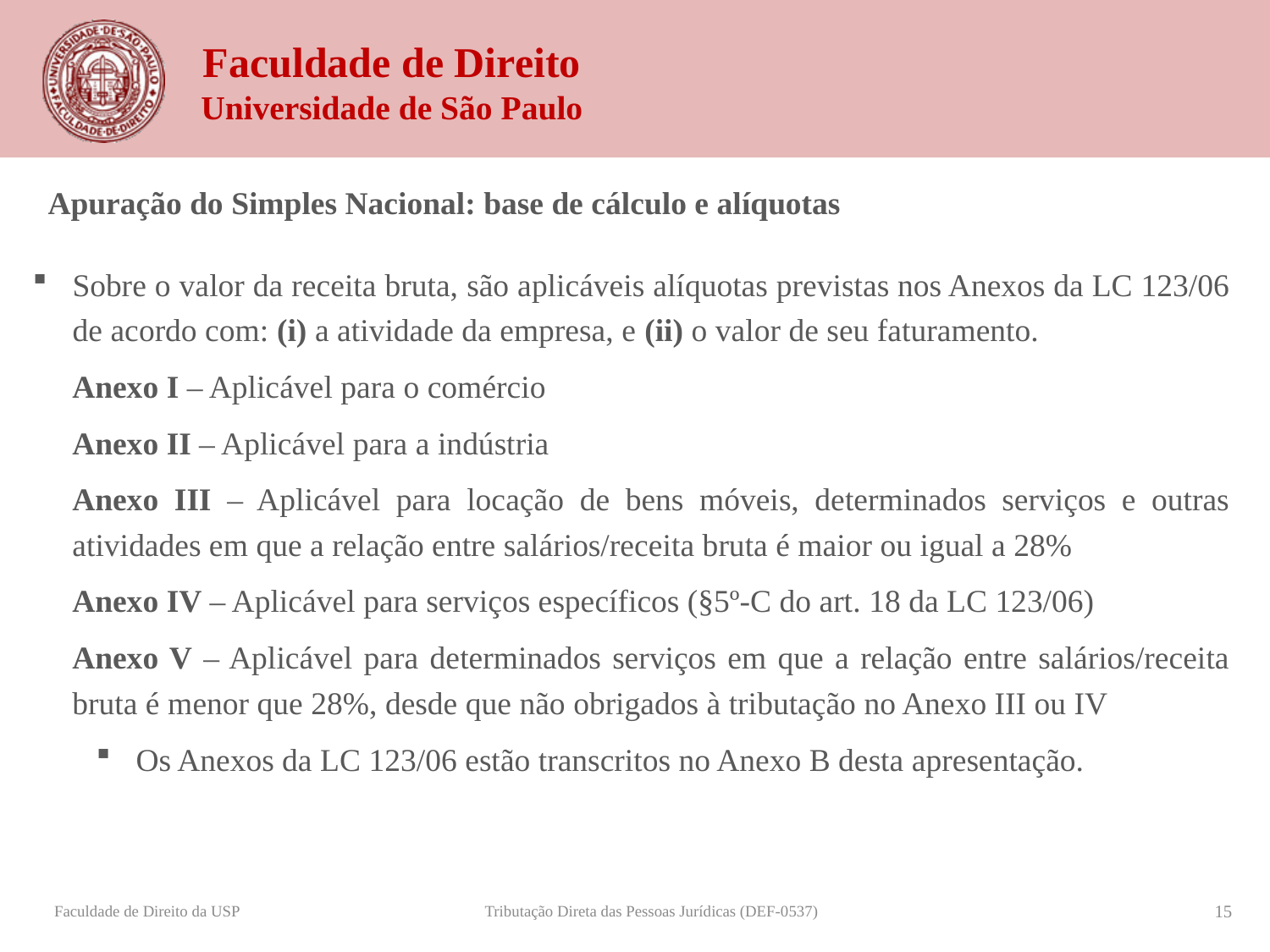

Apuração do Simples Nacional: base de cálculo e alíquotas
Sobre o valor da receita bruta, são aplicáveis alíquotas previstas nos Anexos da LC 123/06 de acordo com: (i) a atividade da empresa, e (ii) o valor de seu faturamento.
Anexo I – Aplicável para o comércio
Anexo II – Aplicável para a indústria
Anexo III – Aplicável para locação de bens móveis, determinados serviços e outras atividades em que a relação entre salários/receita bruta é maior ou igual a 28%
Anexo IV – Aplicável para serviços específicos (§5º-C do art. 18 da LC 123/06)
Anexo V – Aplicável para determinados serviços em que a relação entre salários/receita bruta é menor que 28%, desde que não obrigados à tributação no Anexo III ou IV
Os Anexos da LC 123/06 estão transcritos no Anexo B desta apresentação.